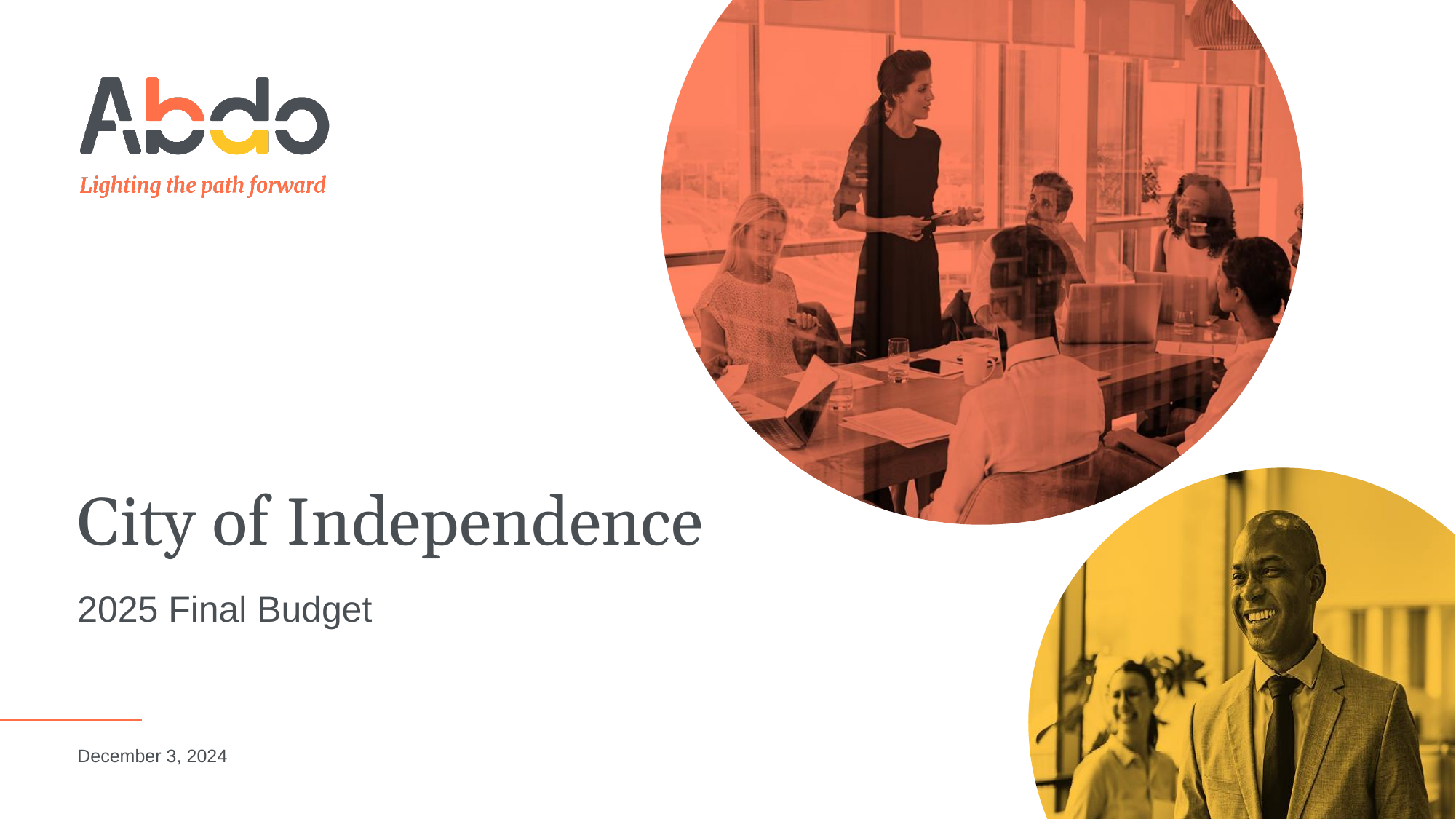

# City of Independence
2025 Final Budget
December 3, 2024